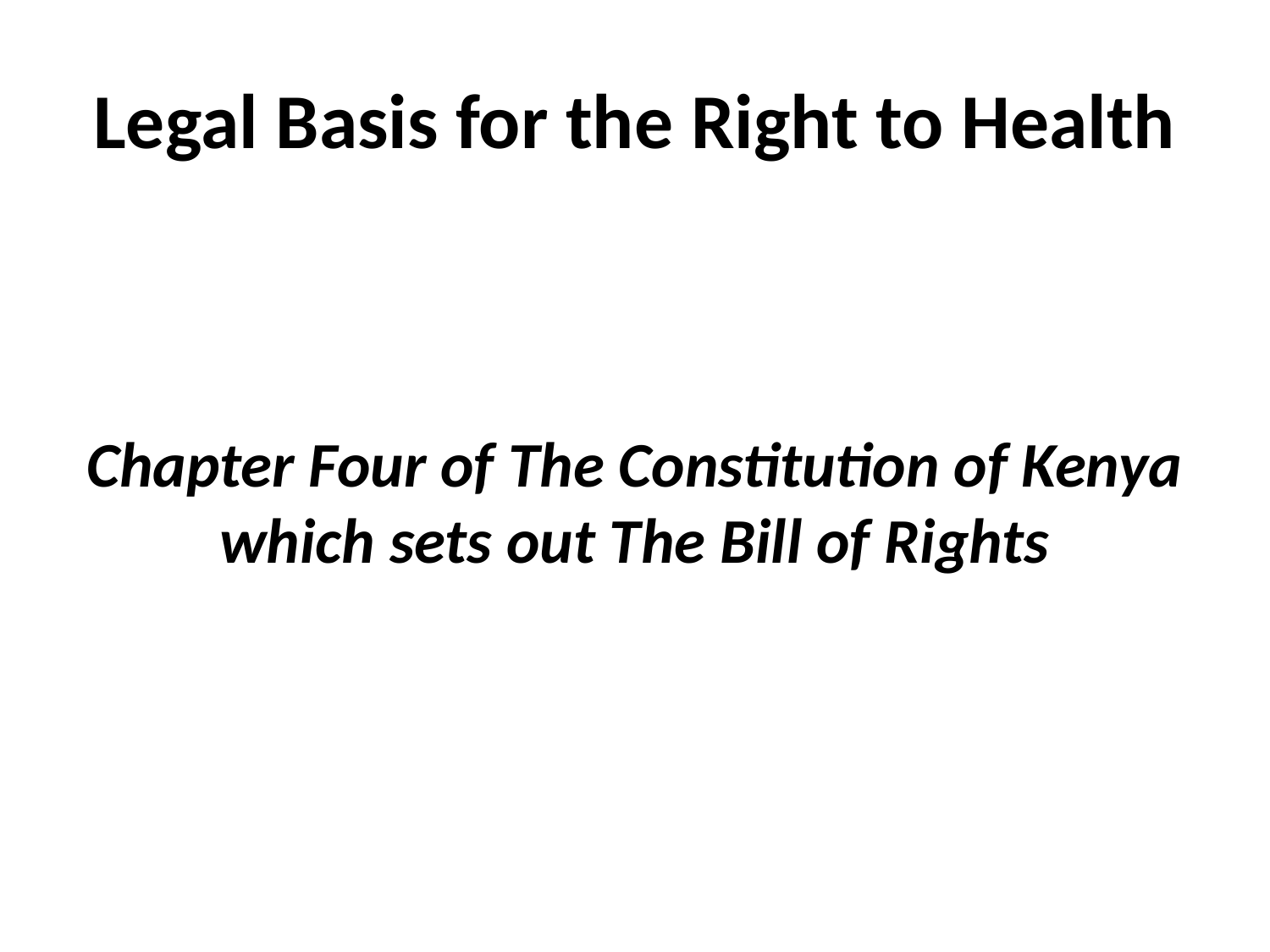

# Legal Basis for the Right to Health

Chapter Four of The Constitution of Kenya which sets out The Bill of Rights